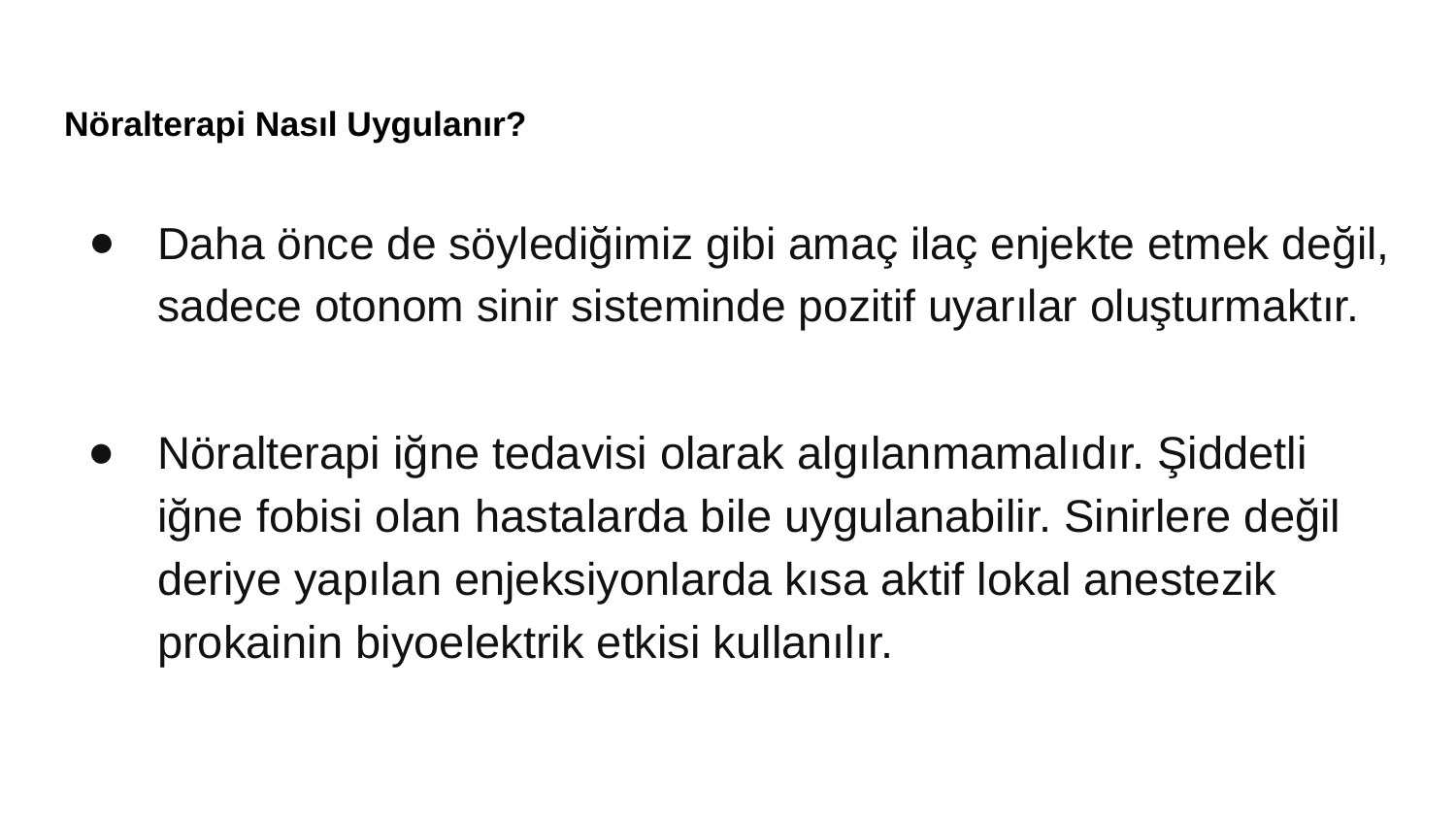

# Nöralterapi Nasıl Uygulanır?
Daha önce de söylediğimiz gibi amaç ilaç enjekte etmek değil, sadece otonom sinir sisteminde pozitif uyarılar oluşturmaktır.

Nöralterapi iğne tedavisi olarak algılanmamalıdır. Şiddetli iğne fobisi olan hastalarda bile uygulanabilir. Sinirlere değil deriye yapılan enjeksiyonlarda kısa aktif lokal anestezik prokainin biyoelektrik etkisi kullanılır.